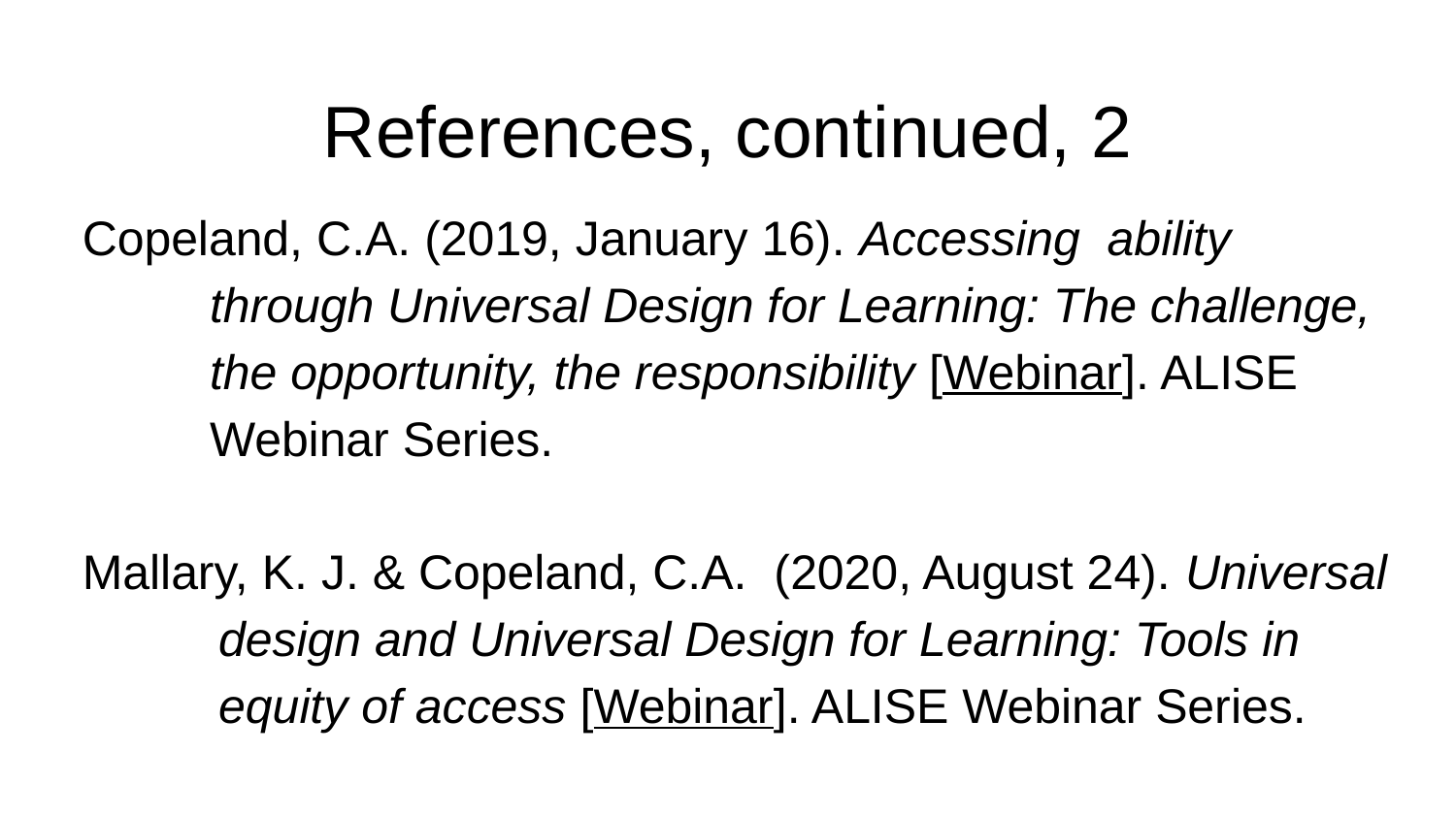

# References, continued, 2
Copeland, C.A. (2019, January 16). Accessing  ability through Universal Design for Learning: The challenge, the opportunity, the responsibility [Webinar]. ALISE Webinar Series.

Mallary, K. J. & Copeland, C.A.  (2020, August 24). Universal design and Universal Design for Learning: Tools in equity of access [Webinar]. ALISE Webinar Series.

Thompson, K. M., & Copeland, C.A. (in press). 	Making the diversity, equity, and inclusion 	mindset indispensable in the LIS classroom 	through design, content, communication, and 	assessment. In K. Dali & N. Caidi (Eds.). 	Humanizing LIS education and practice: 	Diversity by design. Routledge.